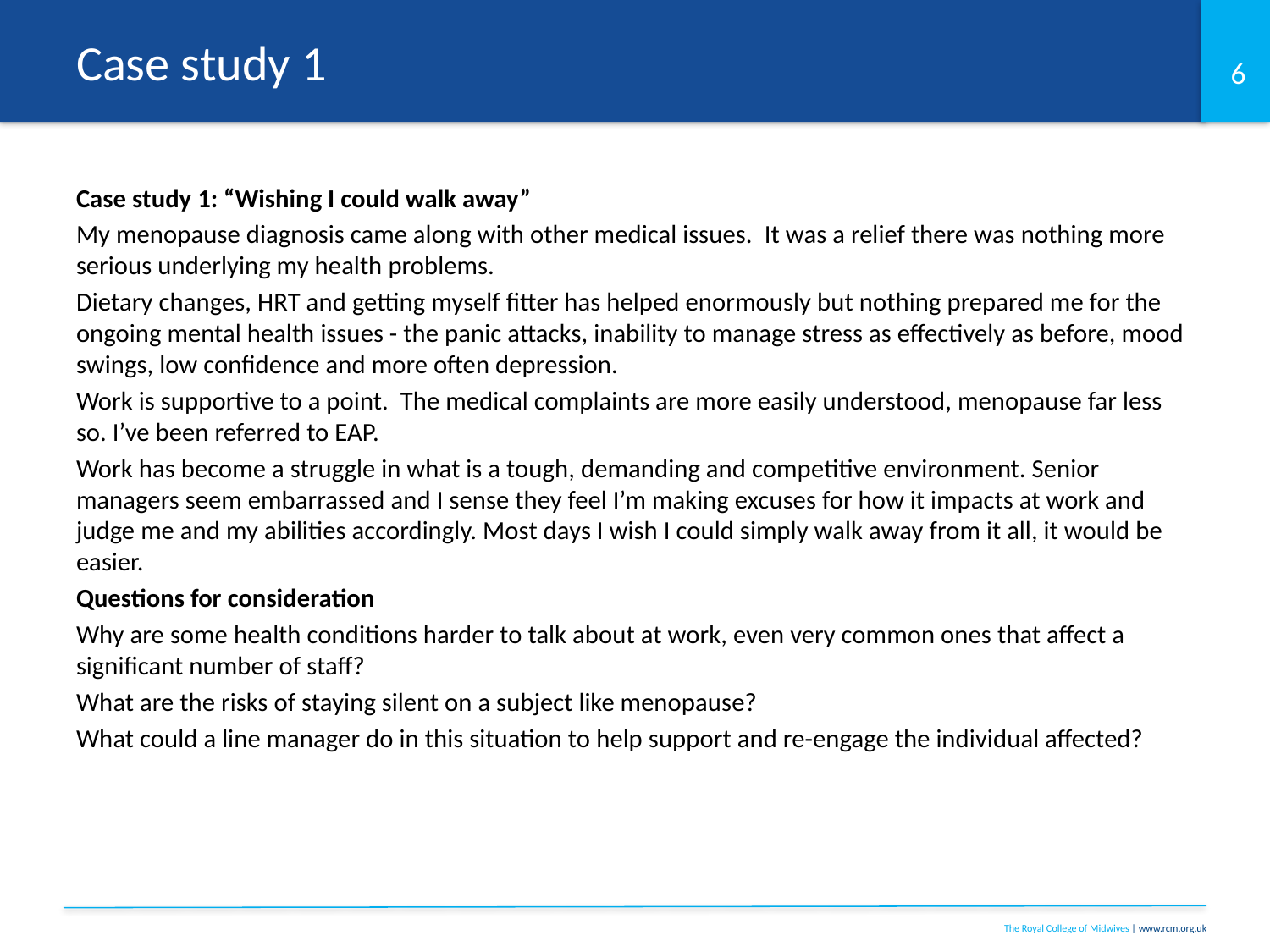

# Case study 1
Case study 1: “Wishing I could walk away”
My menopause diagnosis came along with other medical issues.  It was a relief there was nothing more serious underlying my health problems.
Dietary changes, HRT and getting myself fitter has helped enormously but nothing prepared me for the ongoing mental health issues - the panic attacks, inability to manage stress as effectively as before, mood swings, low confidence and more often depression.
Work is supportive to a point.  The medical complaints are more easily understood, menopause far less so. I’ve been referred to EAP.
Work has become a struggle in what is a tough, demanding and competitive environment. Senior managers seem embarrassed and I sense they feel I’m making excuses for how it impacts at work and judge me and my abilities accordingly. Most days I wish I could simply walk away from it all, it would be easier.
Questions for consideration
Why are some health conditions harder to talk about at work, even very common ones that affect a significant number of staff?
What are the risks of staying silent on a subject like menopause?
What could a line manager do in this situation to help support and re-engage the individual affected?